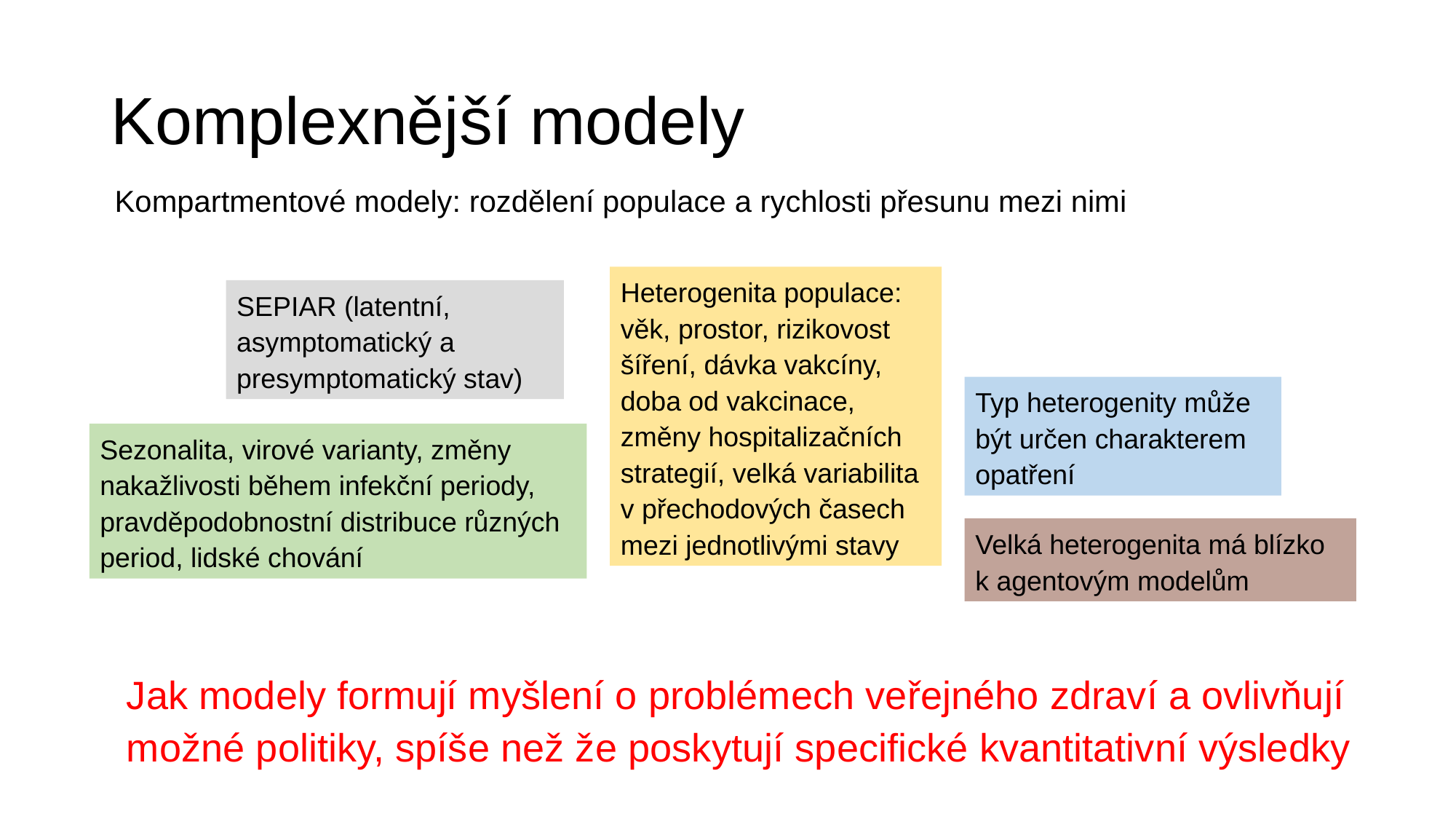

# Komplexnější modely
Kompartmentové modely: rozdělení populace a rychlosti přesunu mezi nimi
Heterogenita populace: věk, prostor, rizikovost šíření, dávka vakcíny, doba od vakcinace, změny hospitalizačních strategií, velká variabilita v přechodových časech mezi jednotlivými stavy
SEPIAR (latentní, asymptomatický a presymptomatický stav)
Typ heterogenity může být určen charakterem opatření
Sezonalita, virové varianty, změny nakažlivosti během infekční periody, pravděpodobnostní distribuce různých period, lidské chování
Velká heterogenita má blízko k agentovým modelům
Jak modely formují myšlení o problémech veřejného zdraví a ovlivňují možné politiky, spíše než že poskytují specifické kvantitativní výsledky